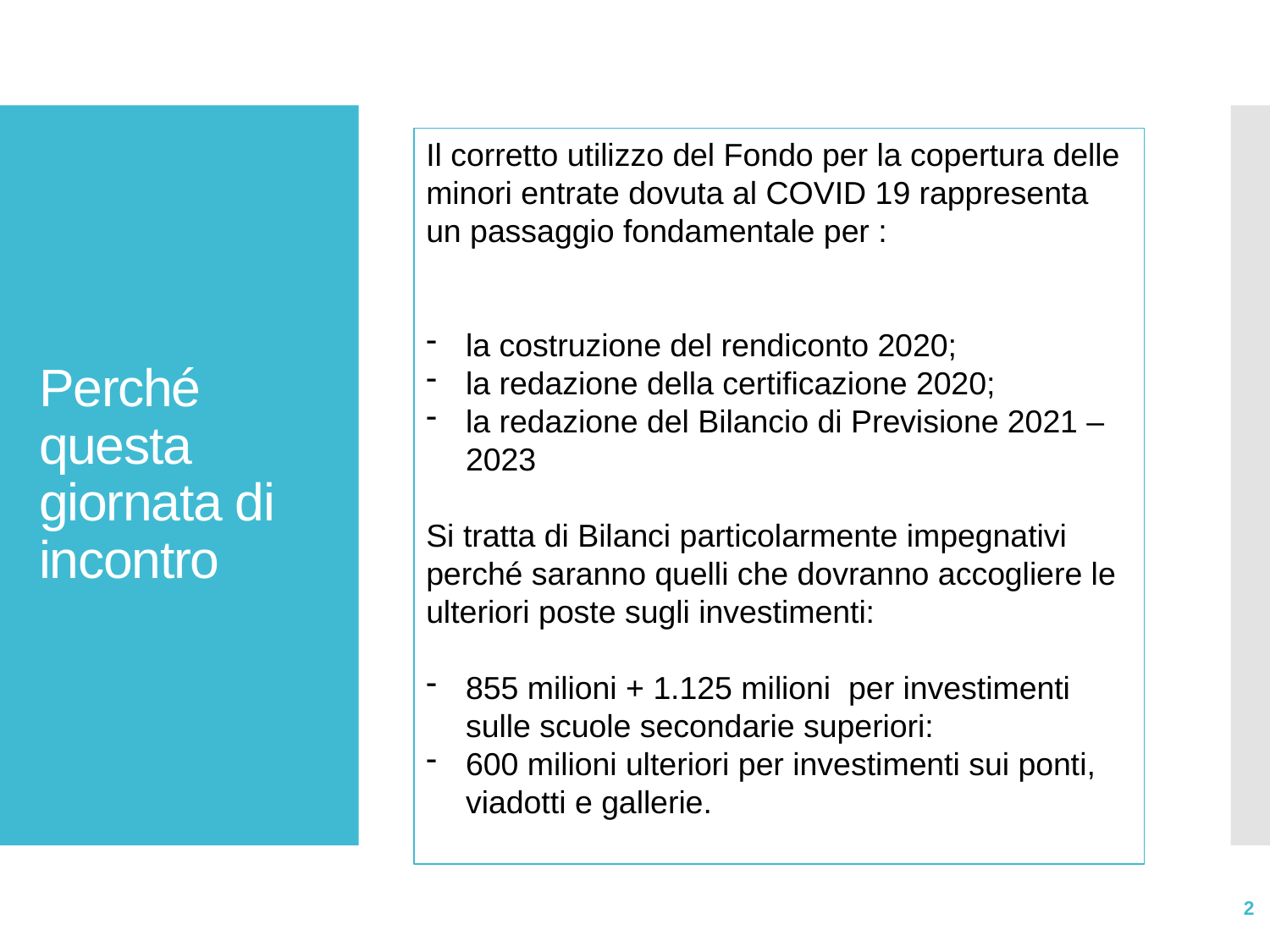

Il corretto utilizzo del Fondo per la copertura delle minori entrate dovuta al COVID 19 rappresenta un passaggio fondamentale per :

la costruzione del rendiconto 2020;
la redazione della certificazione 2020;
la redazione del Bilancio di Previsione 2021 – 2023

Si tratta di Bilanci particolarmente impegnativi perché saranno quelli che dovranno accogliere le ulteriori poste sugli investimenti:

855 milioni + 1.125 milioni  per investimenti sulle scuole secondarie superiori:
600 milioni ulteriori per investimenti sui ponti, viadotti e gallerie.

# Perché questa giornata di incontro
2